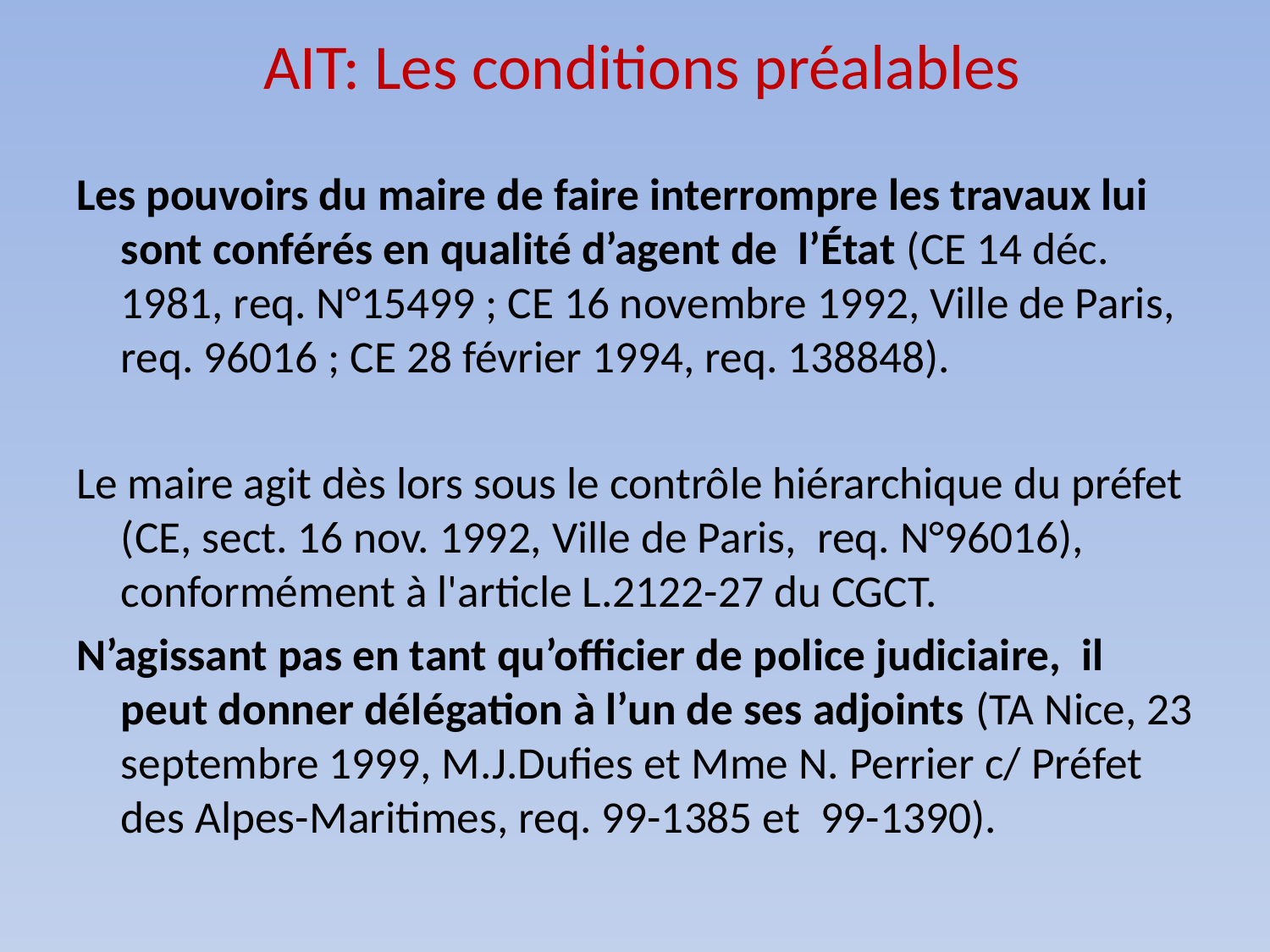

# AIT: Les conditions préalables
Les pouvoirs du maire de faire interrompre les travaux lui sont conférés en qualité d’agent de  l’État (CE 14 déc. 1981, req. N°15499 ; CE 16 novembre 1992, Ville de Paris, req. 96016 ; CE 28 février 1994, req. 138848).

Le maire agit dès lors sous le contrôle hiérarchique du préfet (CE, sect. 16 nov. 1992, Ville de Paris,  req. N°96016), conformément à l'article L.2122-27 du CGCT.
N’agissant pas en tant qu’officier de police judiciaire,  il peut donner délégation à l’un de ses adjoints (TA Nice, 23 septembre 1999, M.J.Dufies et Mme N. Perrier c/ Préfet des Alpes-Maritimes, req. 99-1385 et  99-1390).